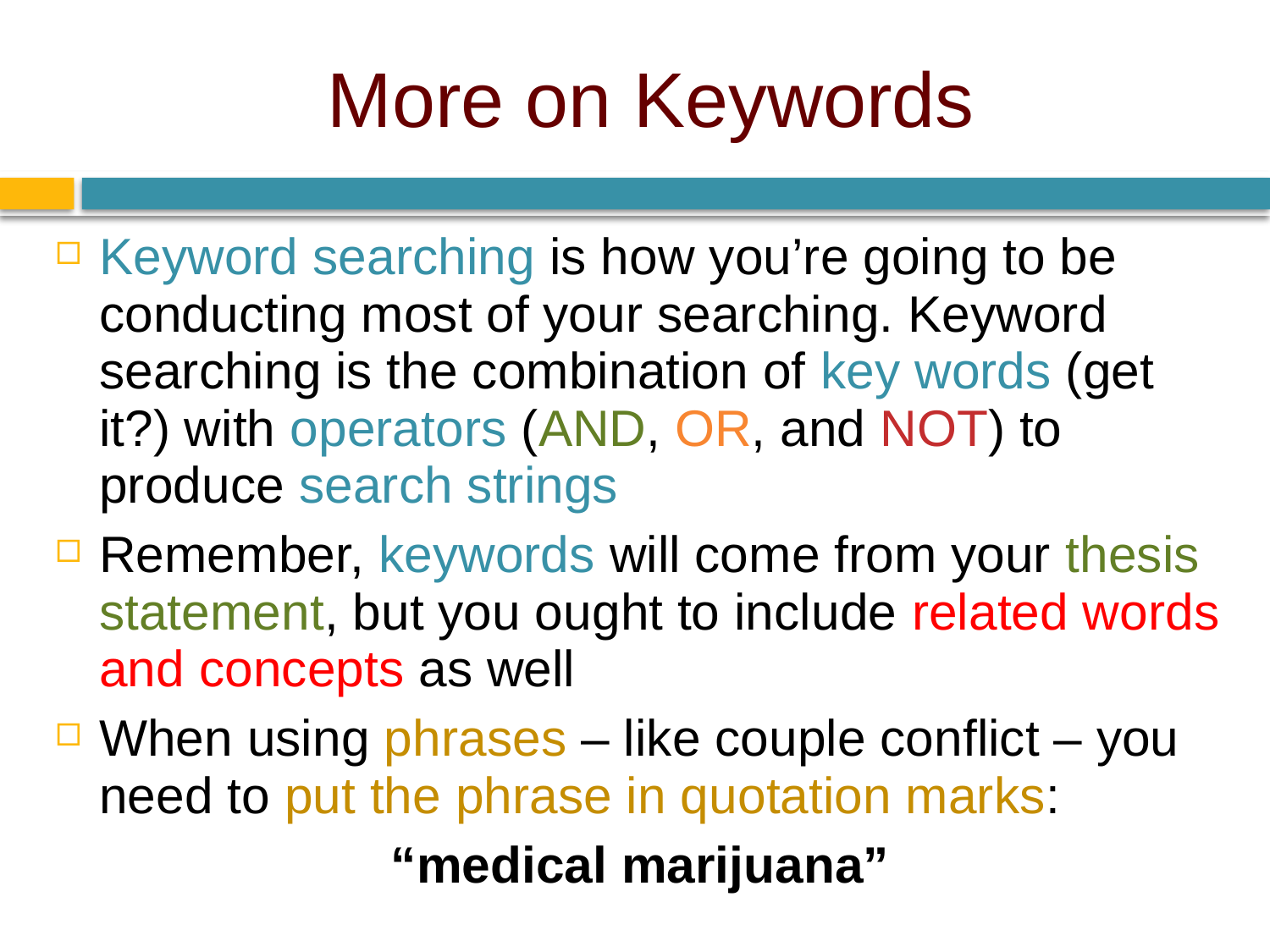

# More on Keywords
Keyword searching is how you’re going to be conducting most of your searching. Keyword searching is the combination of key words (get it?) with operators (AND, OR, and NOT) to produce search strings
Remember, keywords will come from your thesis statement, but you ought to include related words and concepts as well
When using phrases – like couple conflict – you need to put the phrase in quotation marks:
“medical marijuana”